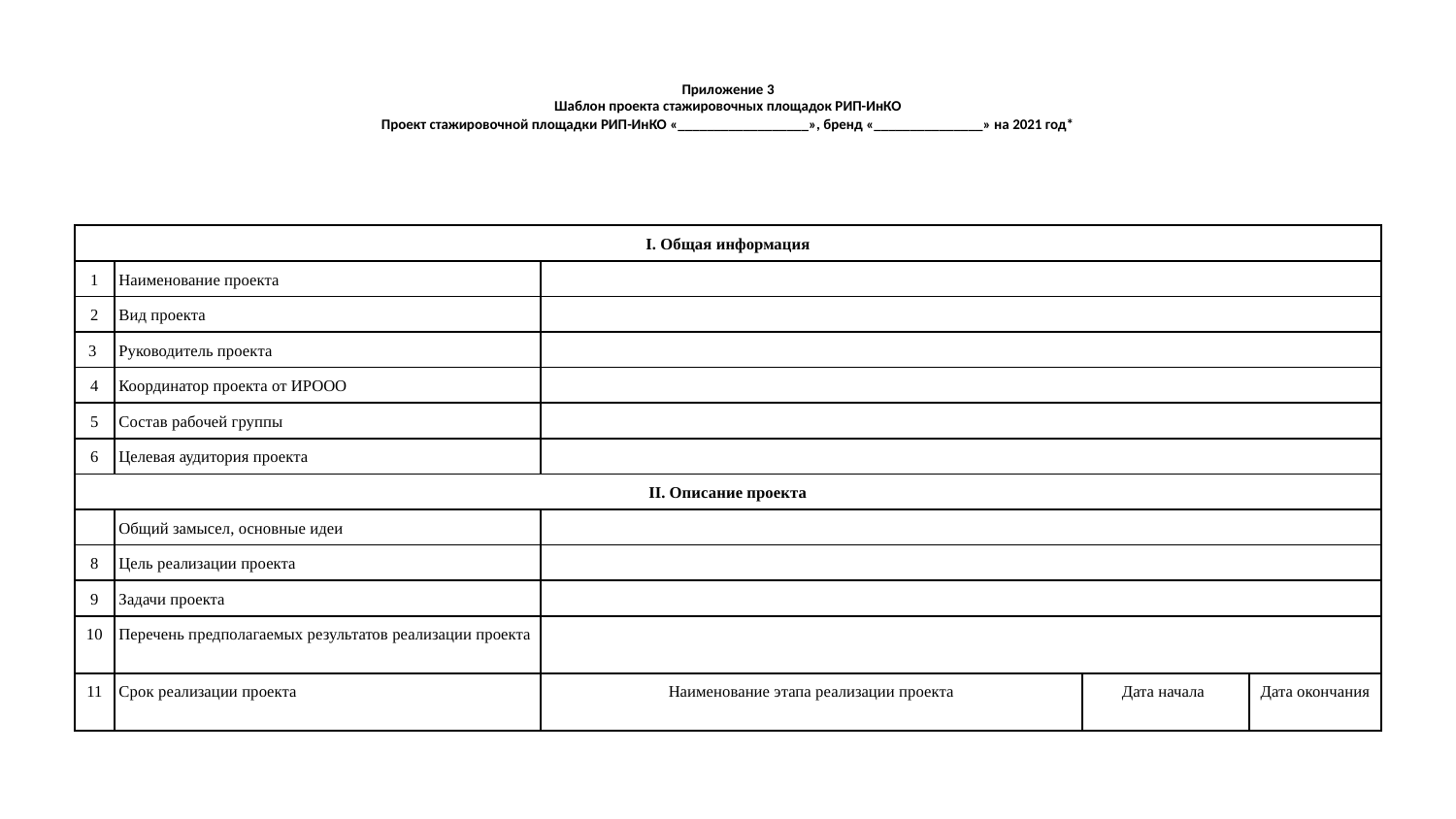

# Приложение 3 Шаблон проекта стажировочных площадок РИП-ИнКО Проект стажировочной площадки РИП-ИнКО «__________________», бренд «_______________» на 2021 год*
| I. Общая информация |  |  |  |  |
| --- | --- | --- | --- | --- |
| 1 | Наименование проекта |  |  |  |
| 2 | Вид проекта |  |  |  |
| 3 | Руководитель проекта |  |  |  |
| 4 | Координатор проекта от ИРООО |  |  |  |
| 5 | Состав рабочей группы |  |  |  |
| 6 | Целевая аудитория проекта |  |  |  |
| II. Описание проекта |  |  |  |  |
|  | Общий замысел, основные идеи |  |  |  |
| 8 | Цель реализации проекта |  |  |  |
| 9 | Задачи проекта |  |  |  |
| 10 | Перечень предполагаемых результатов реализации проекта |  |  |  |
| 11 | Срок реализации проекта | Наименование этапа реализации проекта | Дата начала | Дата окончания |